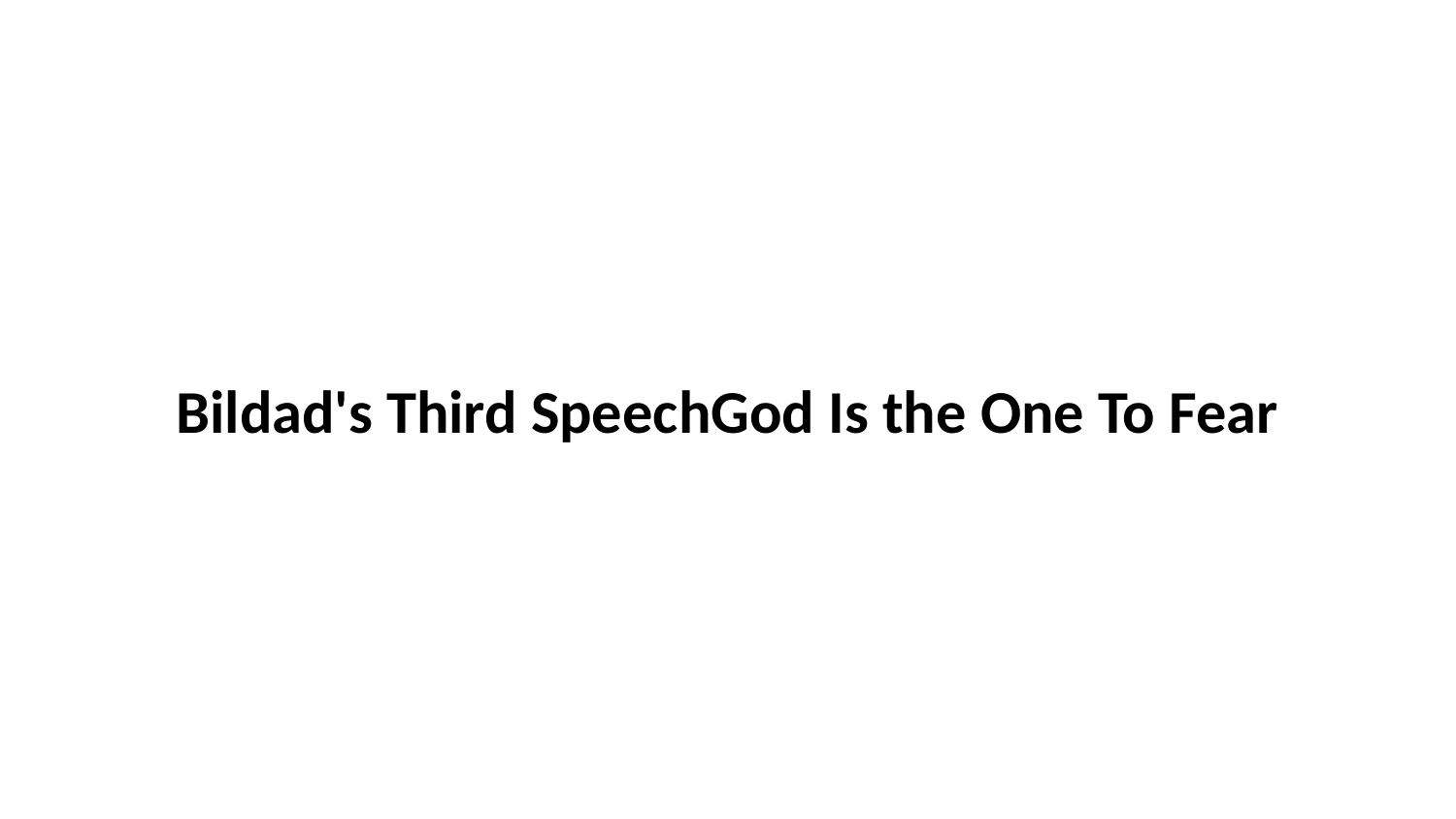

Bildad's Third SpeechGod Is the One To Fear